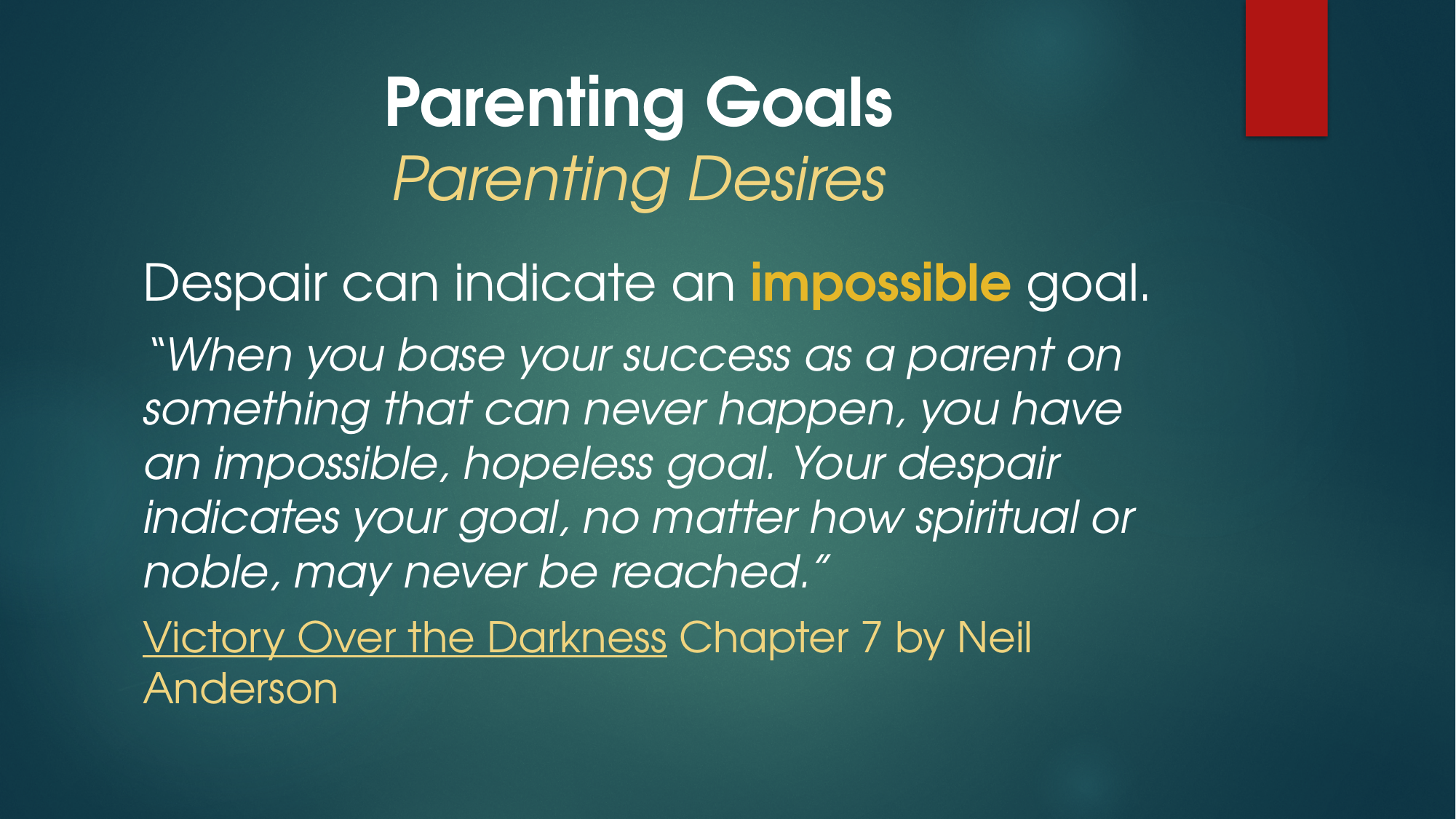

# Parenting Goals Parenting Desires
Despair can indicate an impossible goal.
“When you base your success as a parent on something that can never happen, you have an impossible, hopeless goal. Your despair indicates your goal, no matter how spiritual or noble, may never be reached.”
Victory Over the Darkness Chapter 7 by Neil Anderson